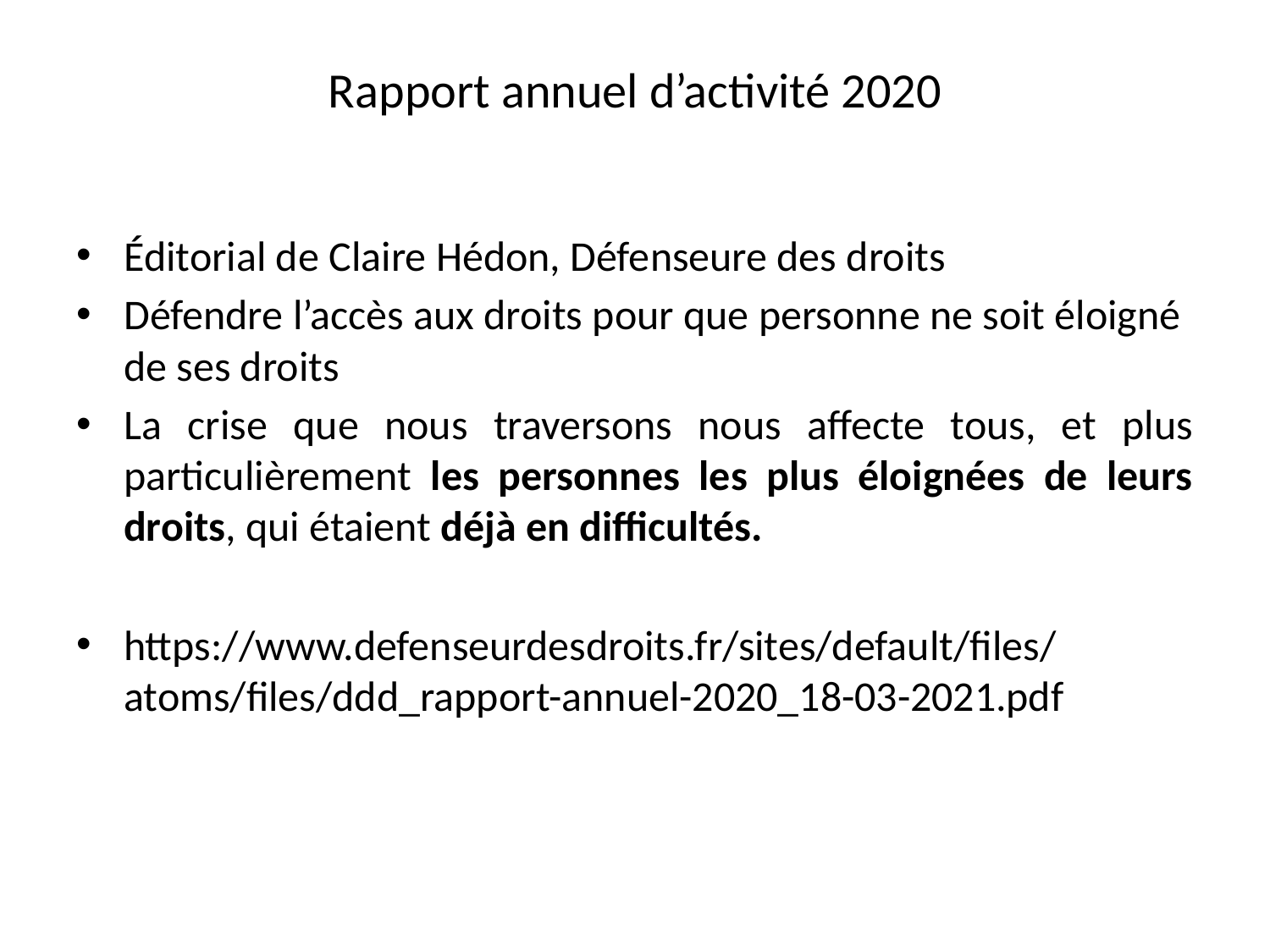

# Rapport annuel d’activité 2020
Éditorial de Claire Hédon, Défenseure des droits
Défendre l’accès aux droits pour que personne ne soit éloigné de ses droits
La crise que nous traversons nous affecte tous, et plus particulièrement les personnes les plus éloignées de leurs droits, qui étaient déjà en difficultés.

https://www.defenseurdesdroits.fr/sites/default/files/atoms/files/ddd_rapport-annuel-2020_18-03-2021.pdf